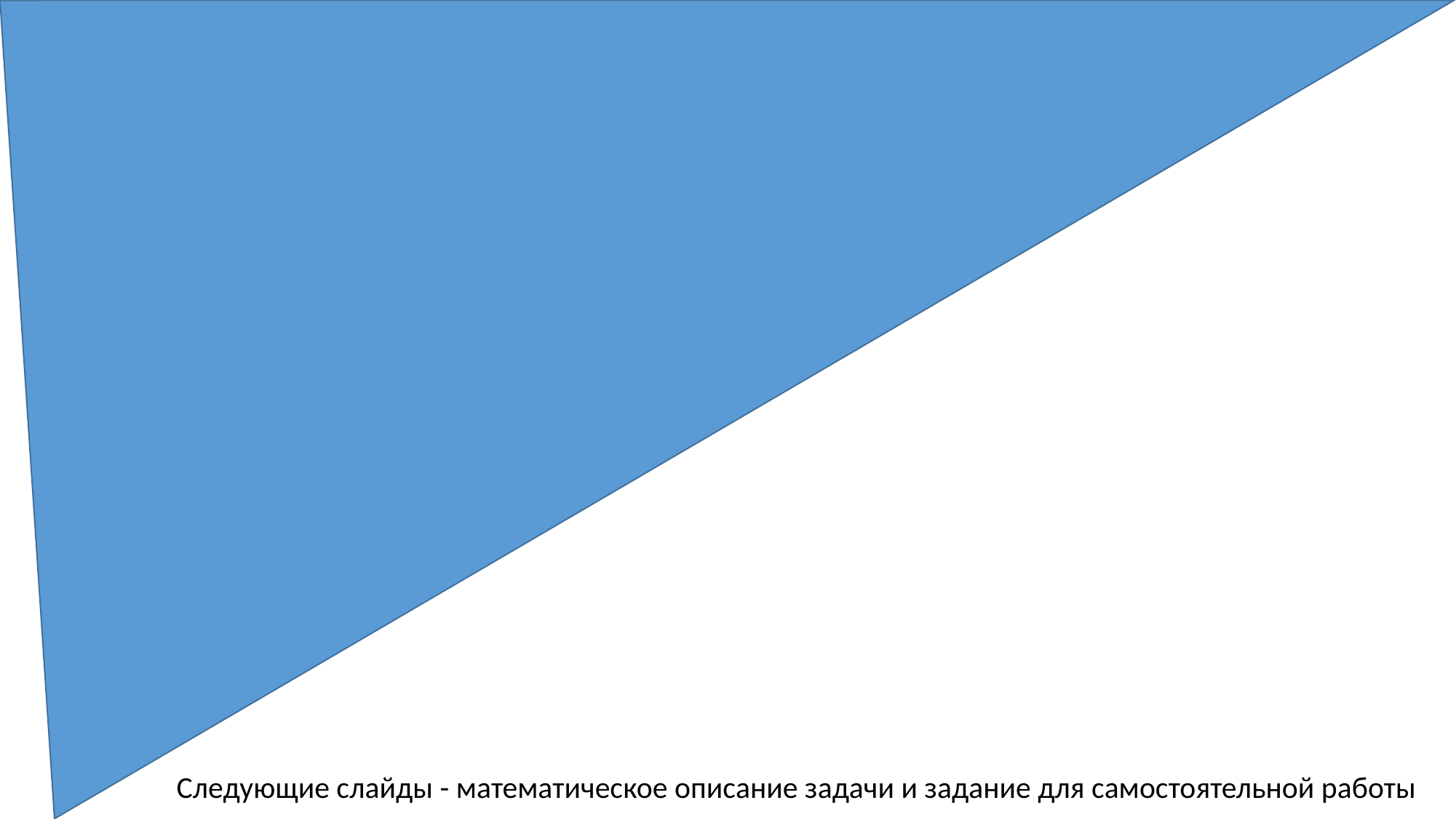

Следующие слайды - математическое описание задачи и задание для самостоятельной работы